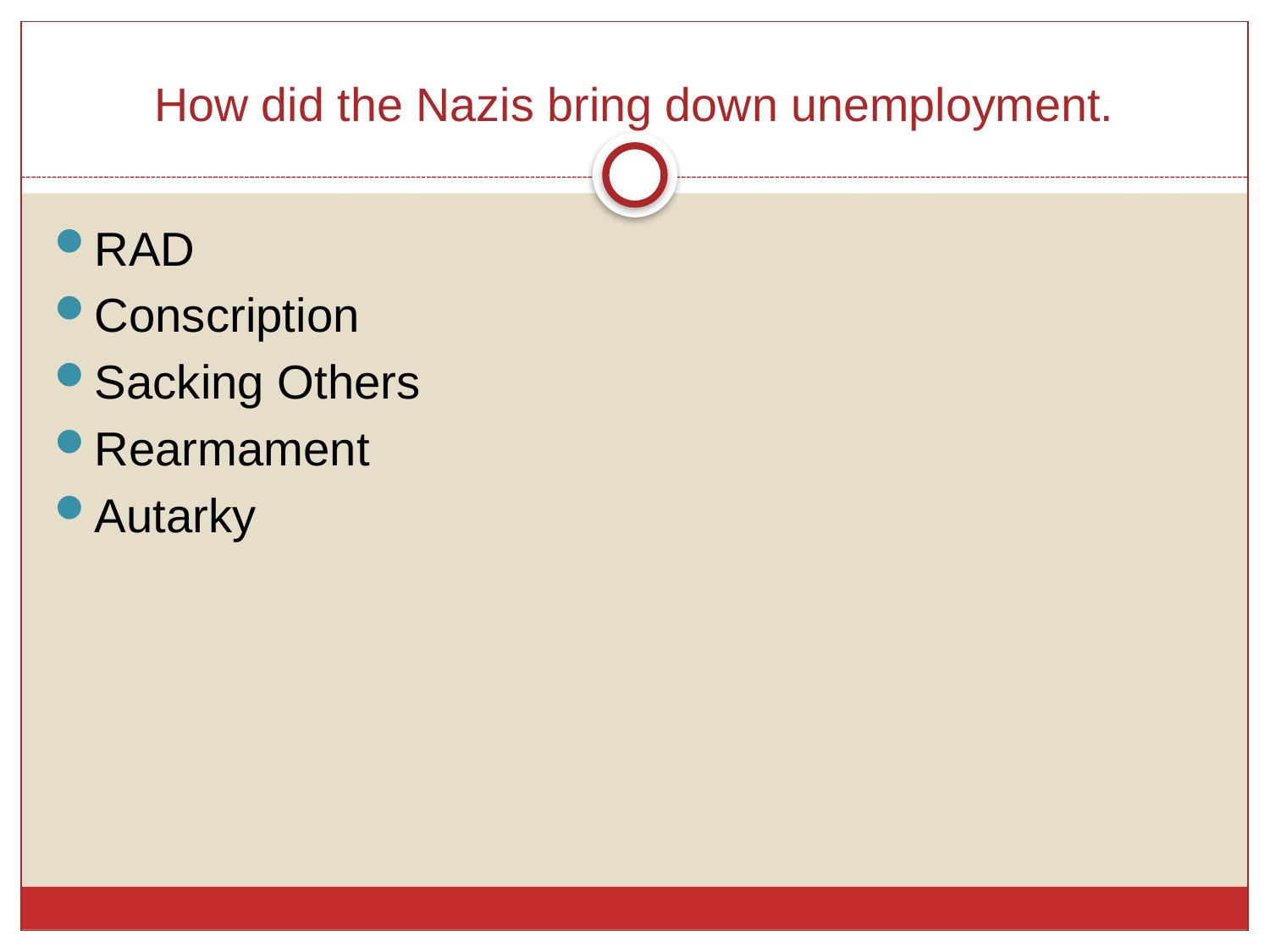

# How did the Nazis bring down unemployment.
RAD
Conscription
Sacking Others
Rearmament
Autarky